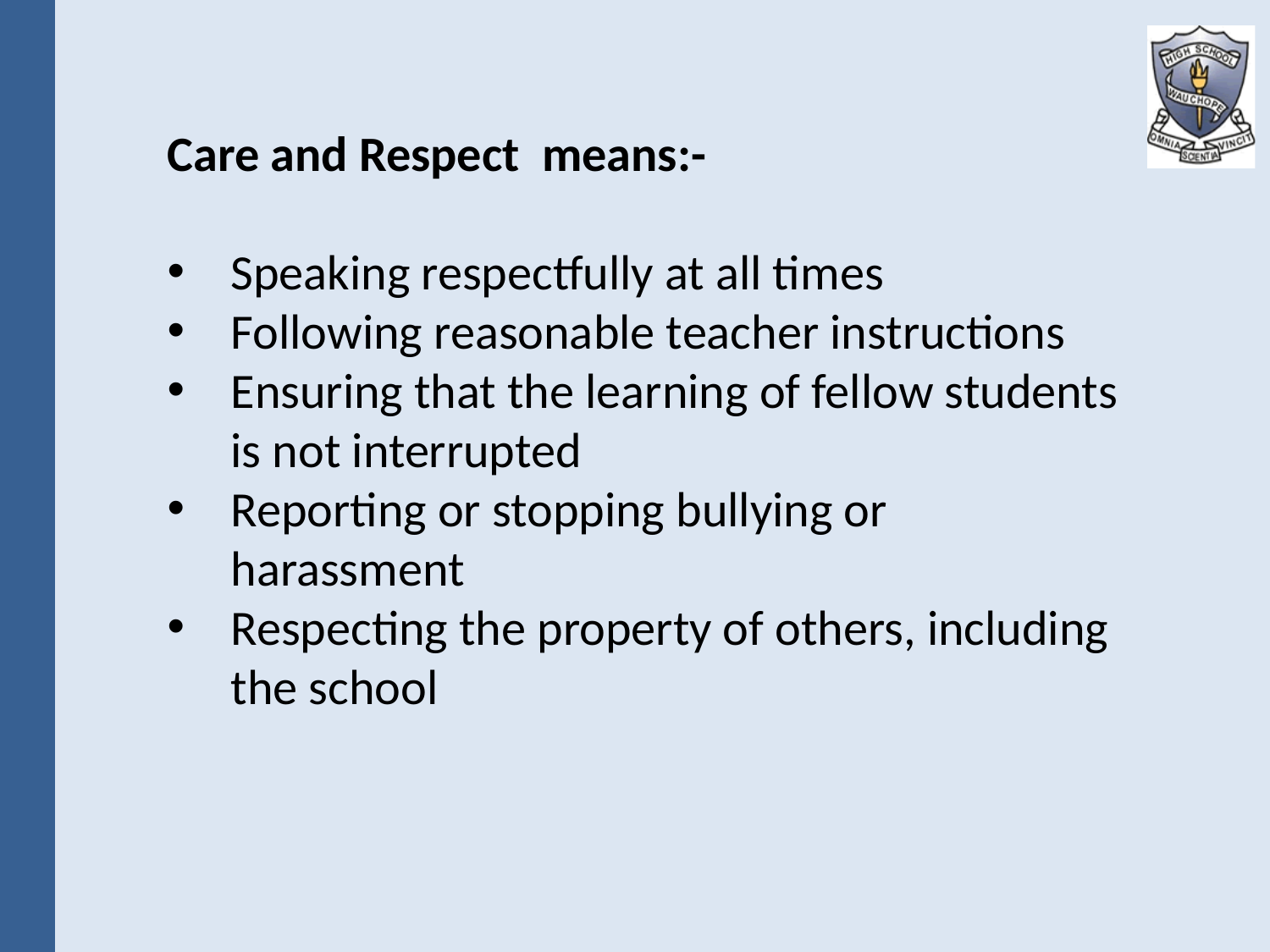

Care and Respect  means:-

Speaking respectfully at all times
Following reasonable teacher instructions
Ensuring that the learning of fellow students is not interrupted
Reporting or stopping bullying or harassment
Respecting the property of others, including the school